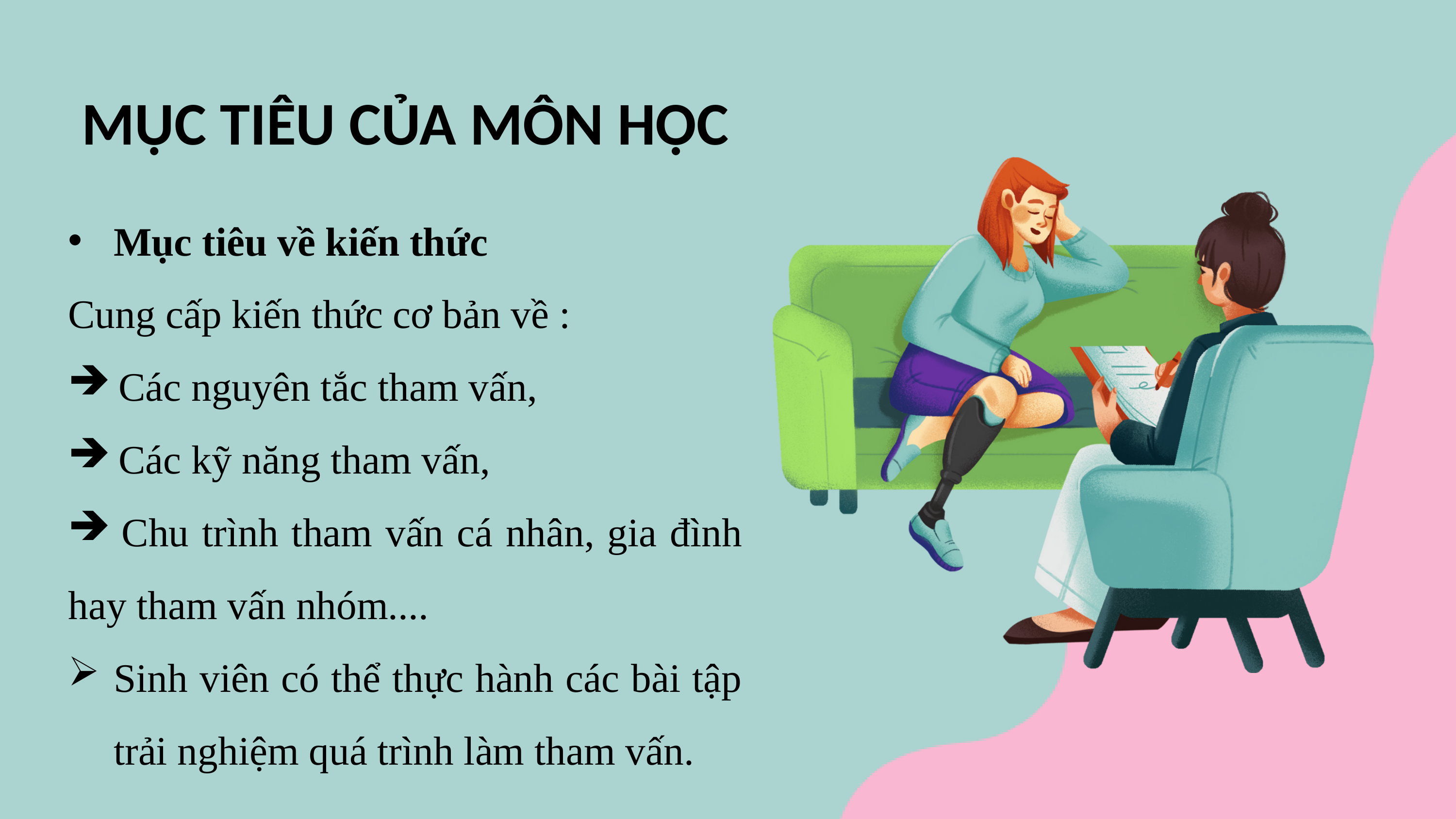

MỤC TIÊU CỦA MÔN HỌC

Mục tiêu về kiến thức
Cung cấp kiến thức cơ bản về :
 Các nguyên tắc tham vấn,
 Các kỹ năng tham vấn,
 Chu trình tham vấn cá nhân, gia đình hay tham vấn nhóm....
Sinh viên có thể thực hành các bài tập trải nghiệm quá trình làm tham vấn.